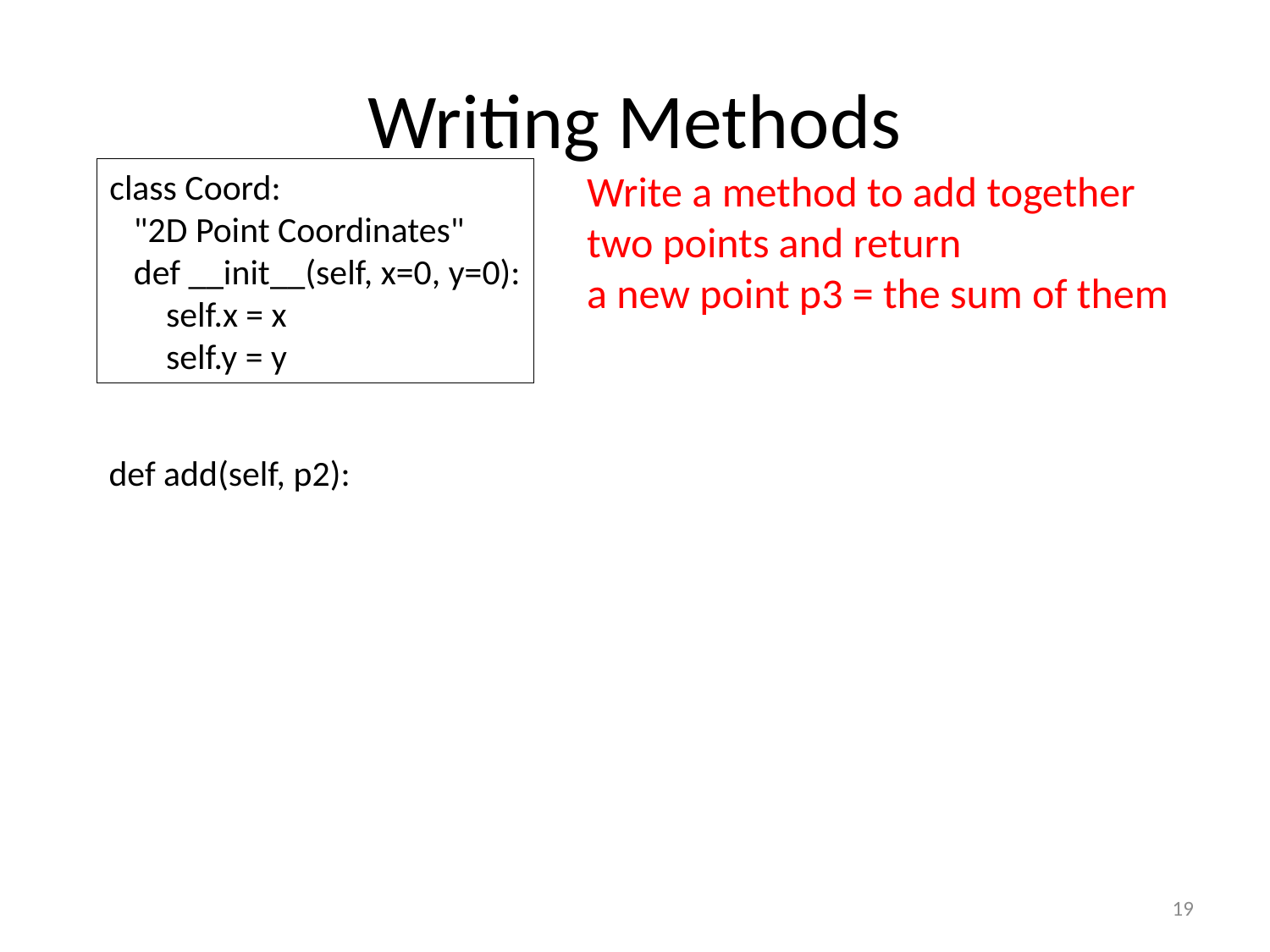

# Writing Methods
class Coord:
   "2D Point Coordinates"
   def __init__(self, x=0, y=0):
       self.x = x
       self.y = y
Write a method to add together
two points and return
a new point p3 = the sum of them

def add(self, p2):
19